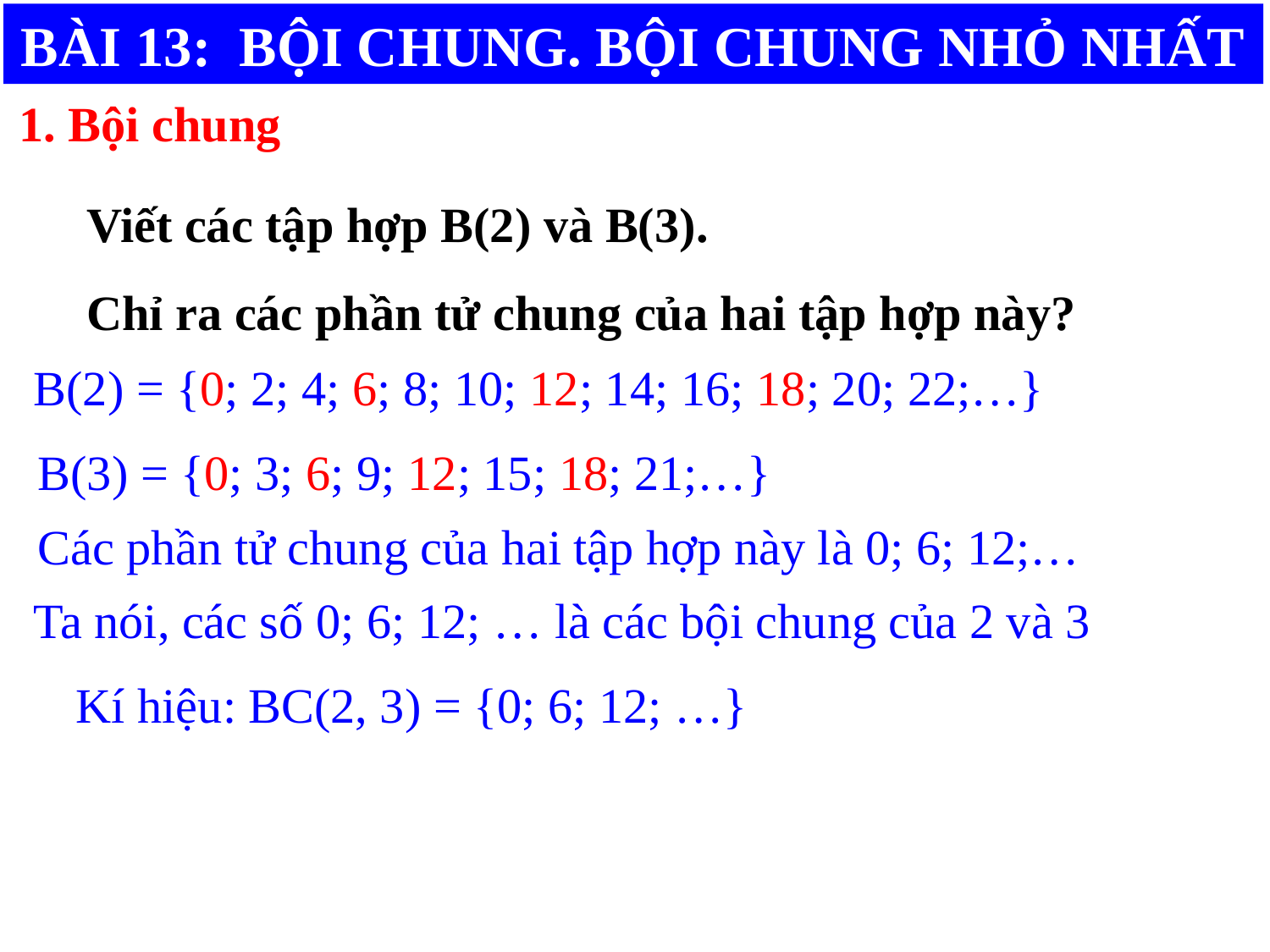

BÀI 13:  BỘI CHUNG. BỘI CHUNG NHỎ NHẤT
1. Bội chung
Viết các tập hợp B(2) và B(3).
Chỉ ra các phần tử chung của hai tập hợp này?
B(2) = {0; 2; 4; 6; 8; 10; 12; 14; 16; 18; 20; 22;…}
B(3) = {0; 3; 6; 9; 12; 15; 18; 21;…}
Các phần tử chung của hai tập hợp này là 0; 6; 12;…
Ta nói, các số 0; 6; 12; … là các bội chung của 2 và 3
Kí hiệu: BC(2, 3) = {0; 6; 12; …}